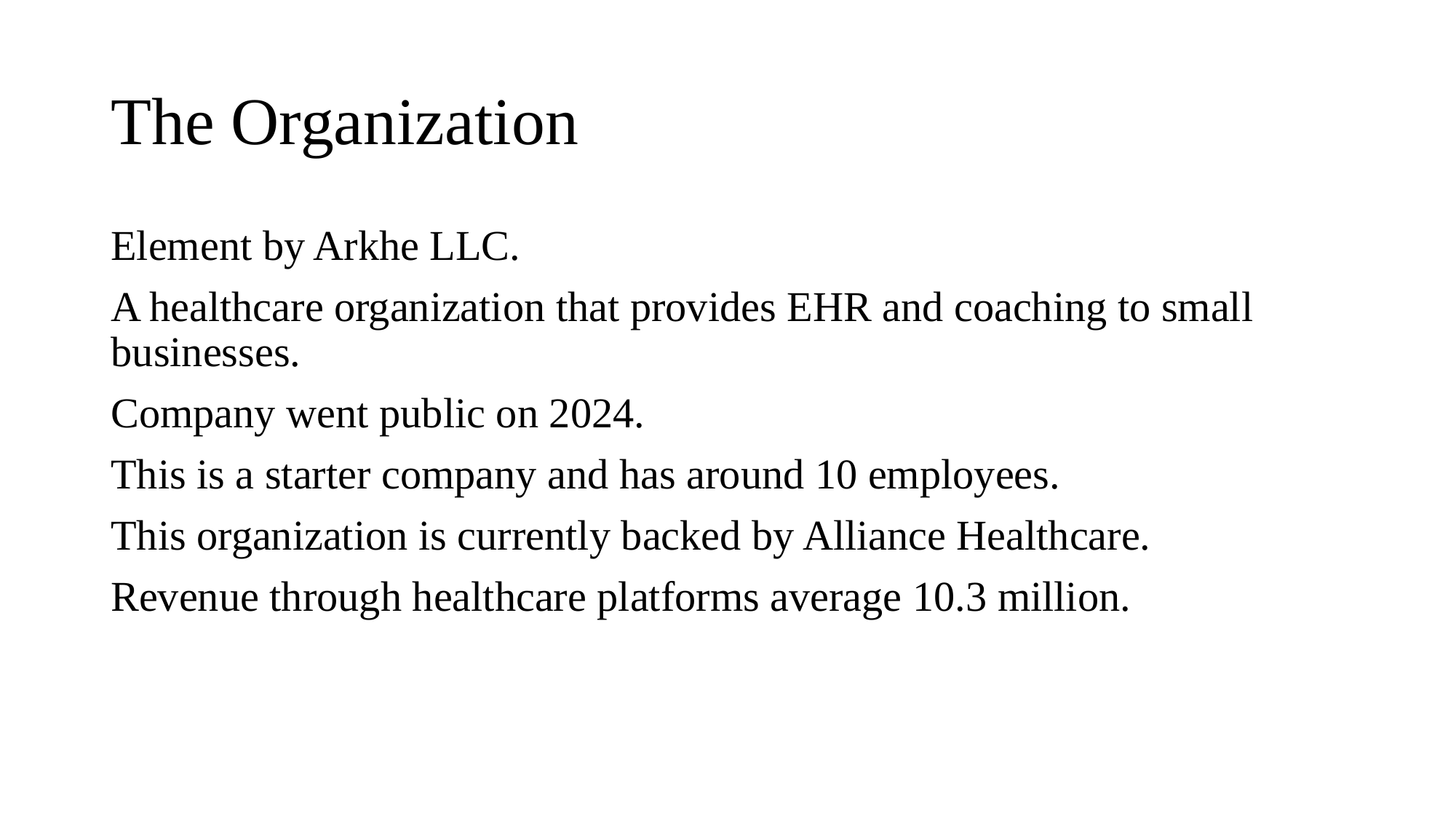

# The Organization
Element by Arkhe LLC.
A healthcare organization that provides EHR and coaching to small businesses.
Company went public on 2024.
This is a starter company and has around 10 employees.
This organization is currently backed by Alliance Healthcare.
Revenue through healthcare platforms average 10.3 million.